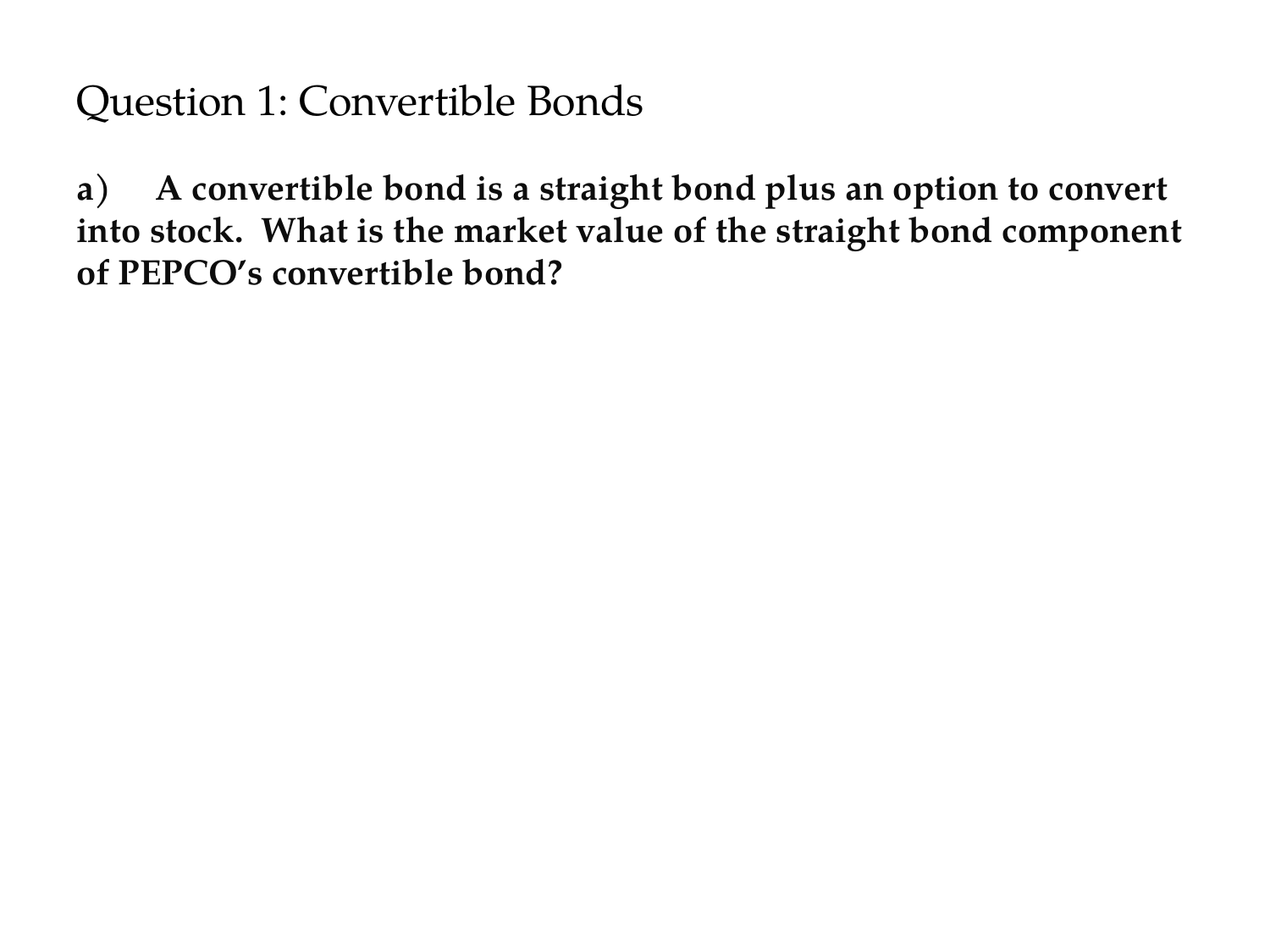

# Question 1: Convertible Bonds
a)     A convertible bond is a straight bond plus an option to convert into stock.  What is the market value of the straight bond component of PEPCO’s convertible bond?